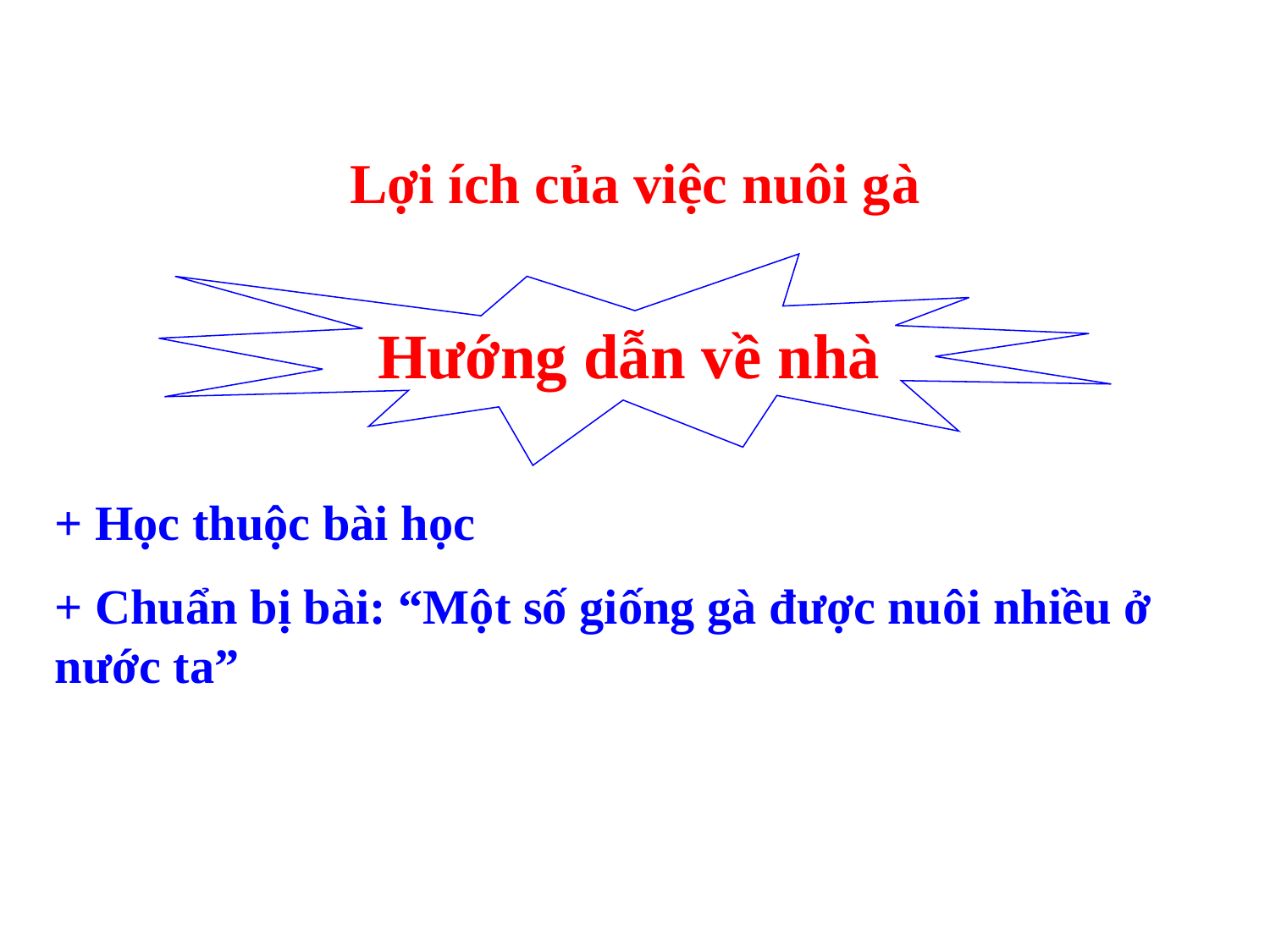

Lợi ích của việc nuôi gà
H­ướng dẫn về nhà
+ Học thuộc bài học
+ Chuẩn bị bài: “Một số giống gà được nuôi nhiều ở nước ta”